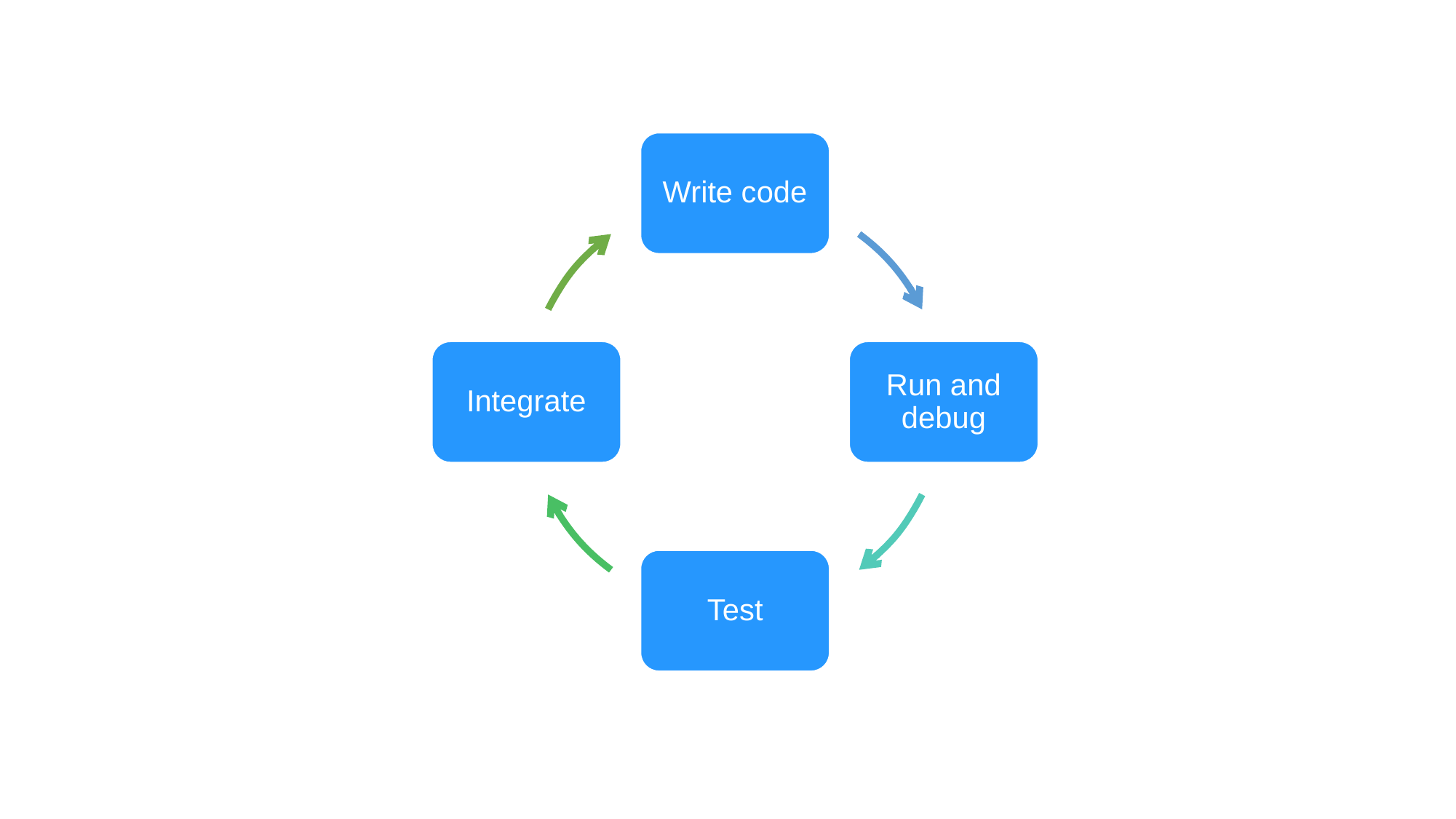

Write code

Integrate
Run and debug
Test